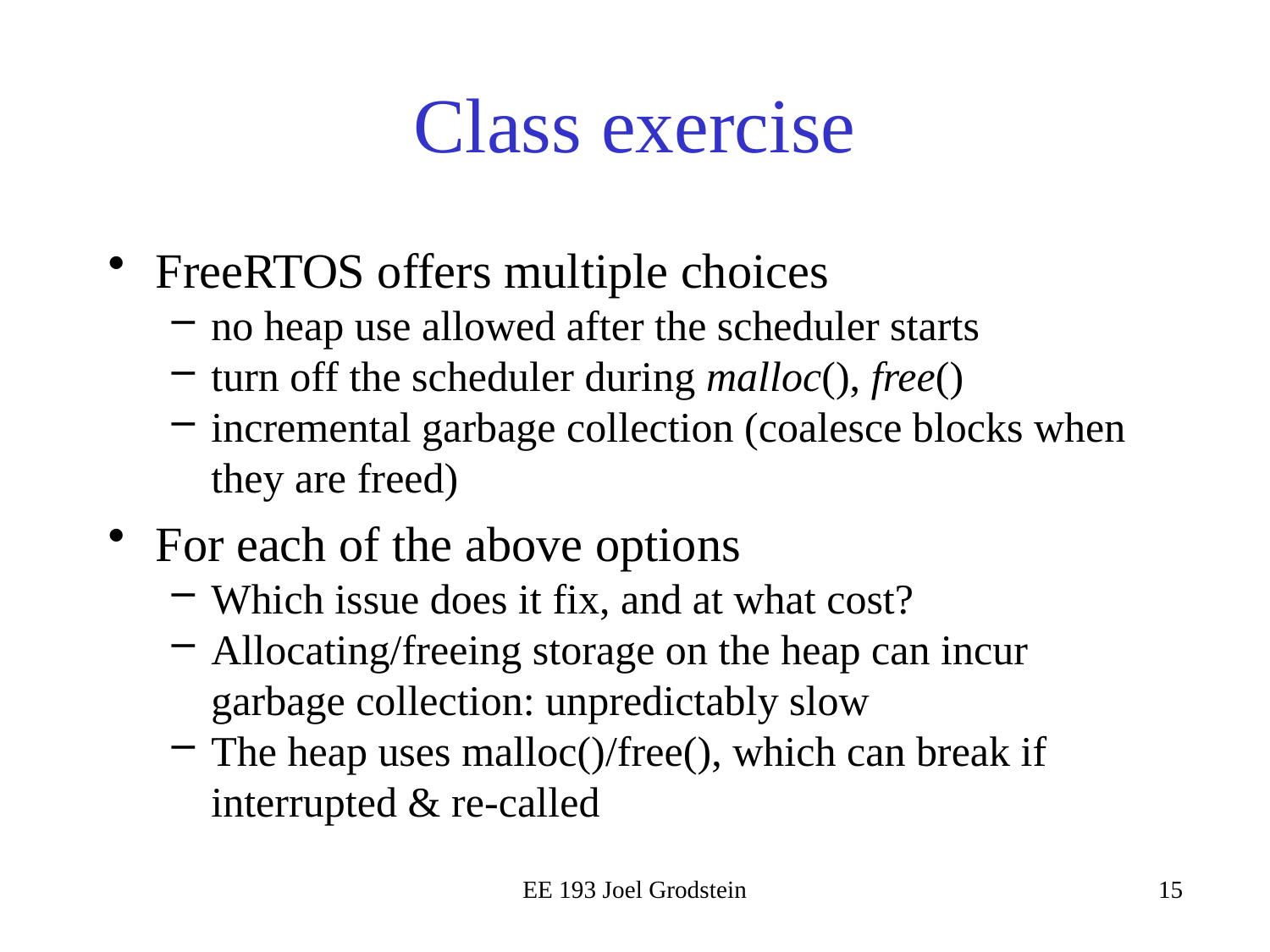

# Class exercise
FreeRTOS offers multiple choices
no heap use allowed after the scheduler starts
turn off the scheduler during malloc(), free()
incremental garbage collection (coalesce blocks when they are freed)
For each of the above options
Which issue does it fix, and at what cost?
Allocating/freeing storage on the heap can incur garbage collection: unpredictably slow
The heap uses malloc()/free(), which can break if interrupted & re-called

EE 193 Joel Grodstein